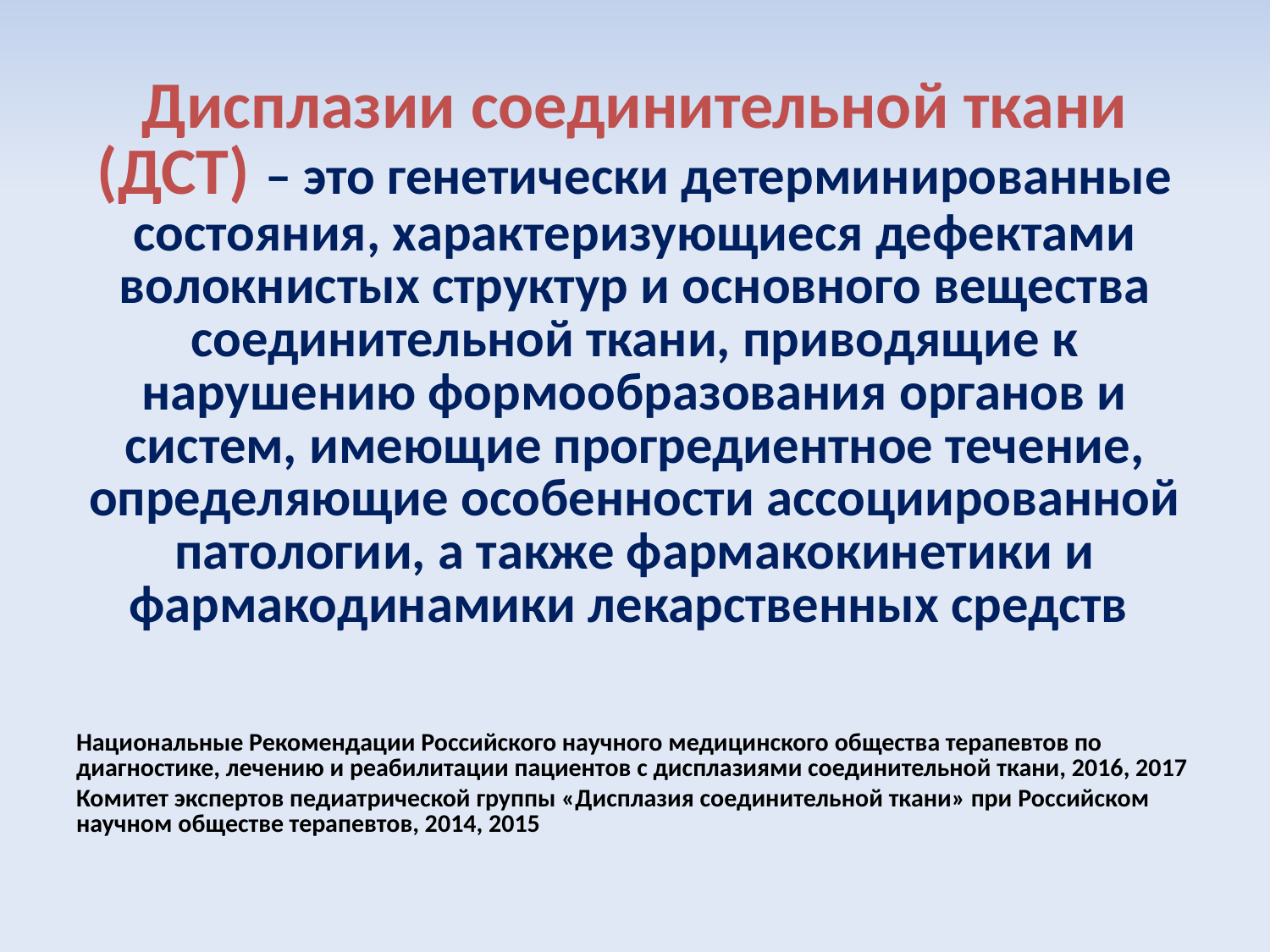

# Дисплазии соединительной ткани (ДСТ) – это генетически детерминированные состояния, характеризующиеся дефектами волокнистых структур и основного вещества соединительной ткани, приводящие к нарушению формообразования органов и систем, имеющие прогредиентное течение, определяющие особенности ассоциированной патологии, а также фармакокинетики и фармакодинамики лекарственных средств
Национальные Рекомендации Российского научного медицинского общества терапевтов по диагностике, лечению и реабилитации пациентов с дисплазиями соединительной ткани, 2016, 2017
Комитет экспертов педиатрической группы «Дисплазия соединительной ткани» при Российском научном обществе терапевтов, 2014, 2015